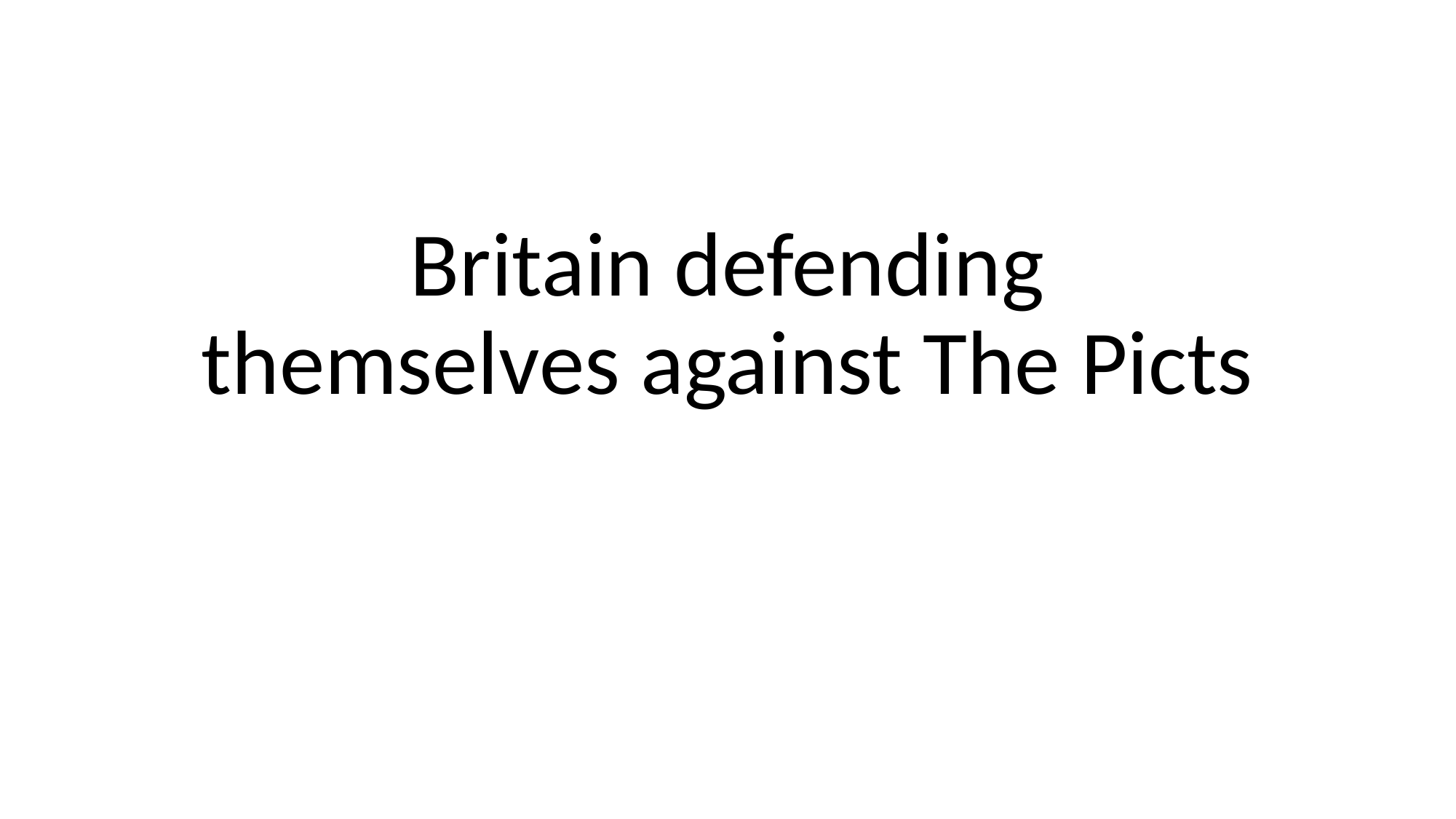

# Britain defending themselves against The Picts